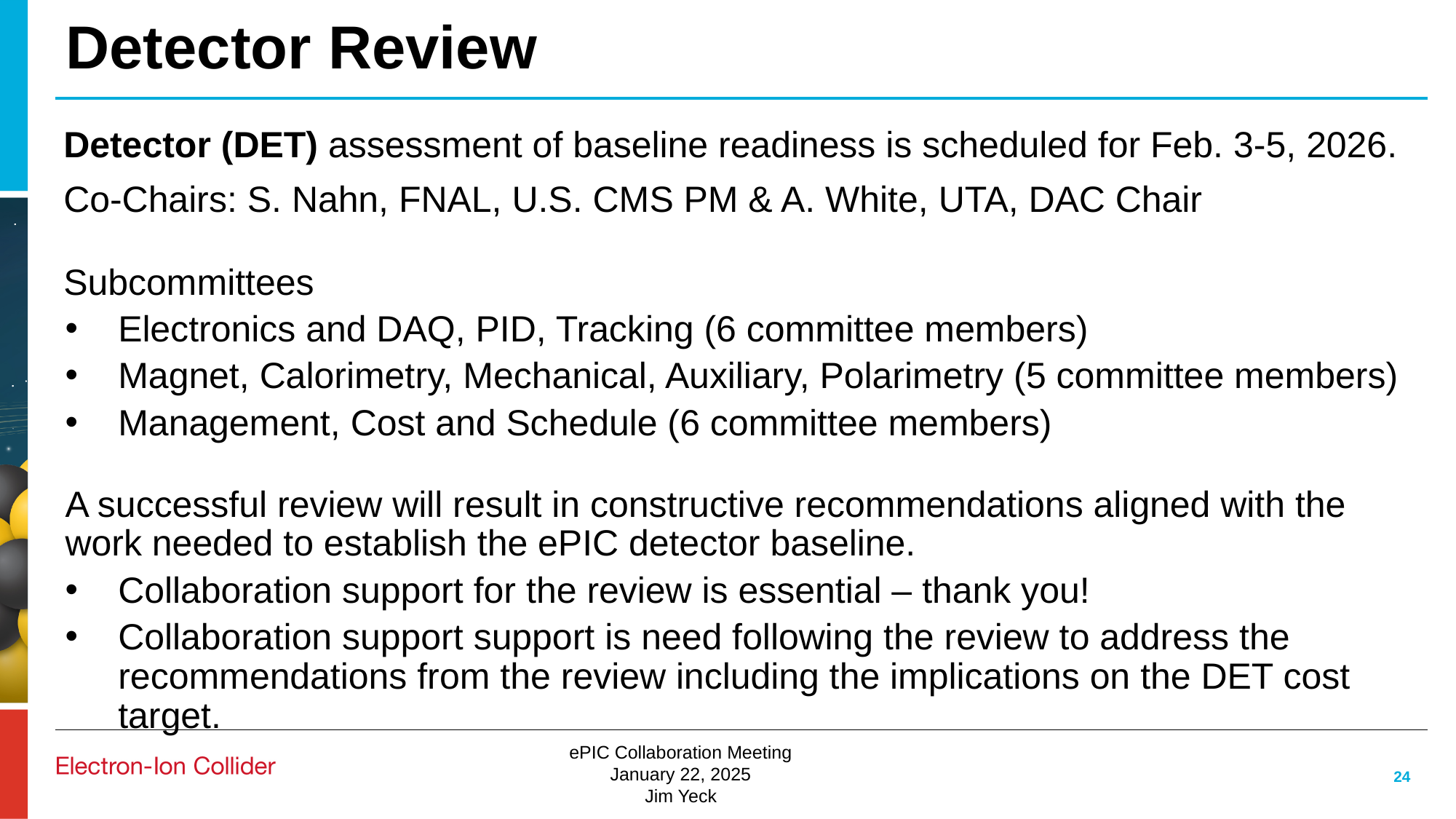

# Detector Review
Detector (DET) assessment of baseline readiness is scheduled for Feb. 3-5, 2026.​
Co-Chairs: S. Nahn, FNAL, U.S. CMS PM & A. White, UTA, DAC Chair ​

Subcommittees
Electronics and DAQ, PID, Tracking (6 committee members)
Magnet, Calorimetry, Mechanical, Auxiliary, Polarimetry (5 committee members)
Management, Cost and Schedule (6 committee members)

A successful review will result in constructive recommendations aligned with the work needed to establish the ePIC detector baseline.
Collaboration support for the review is essential – thank you!
Collaboration support support is need following the review to address the recommendations from the review including the implications on the DET cost target.
24